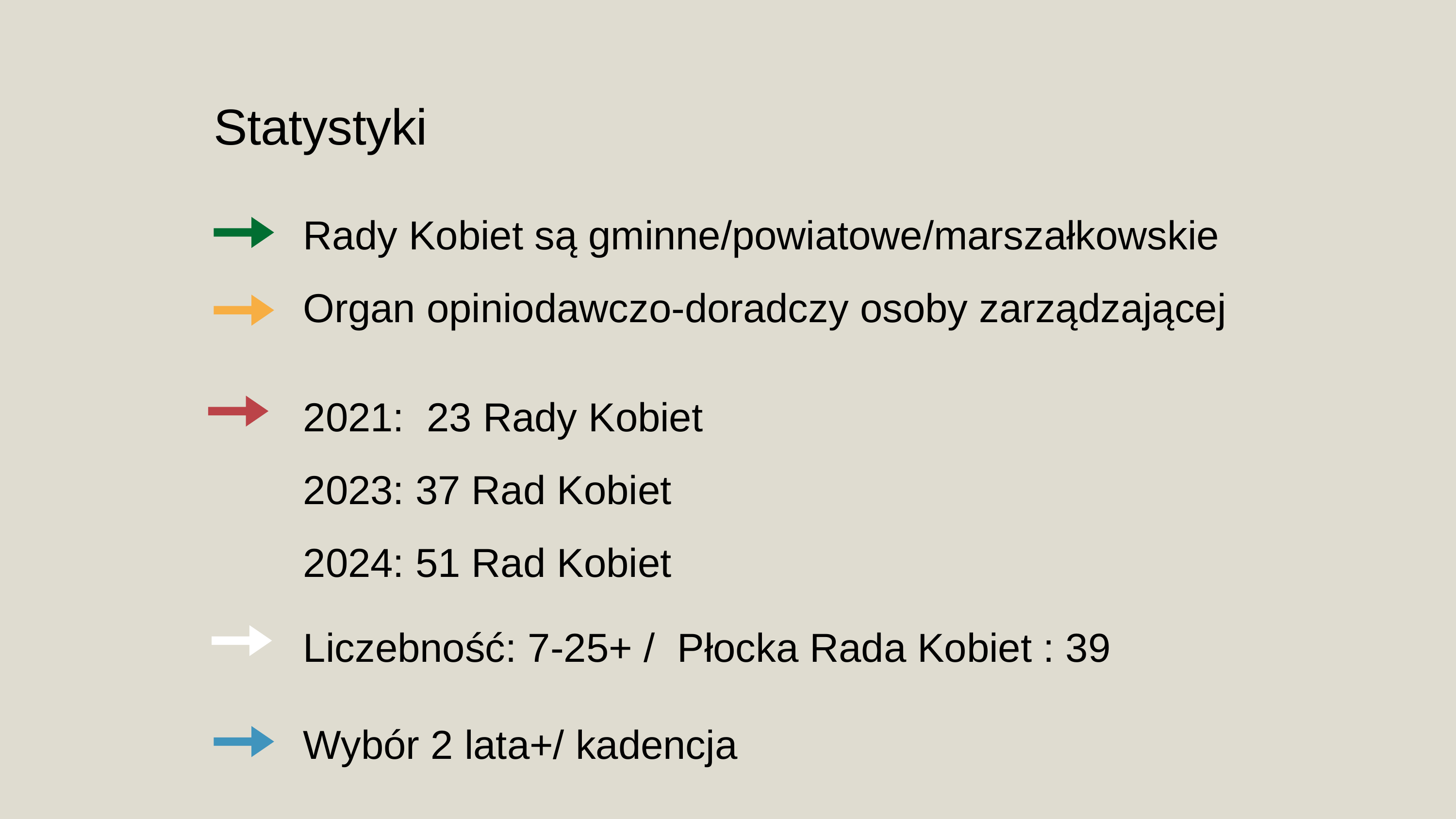

Statystyki

Rady Kobiet są gminne/powiatowe/marszałkowskie

Organ opiniodawczo-doradczy osoby zarządzającej

2021:  23 Rady Kobiet
2023: 37 Rad Kobiet
2024: 51 Rad Kobiet

Liczebność: 7-25+ /  Płocka Rada Kobiet : 39

Wybór 2 lata+/ kadencja